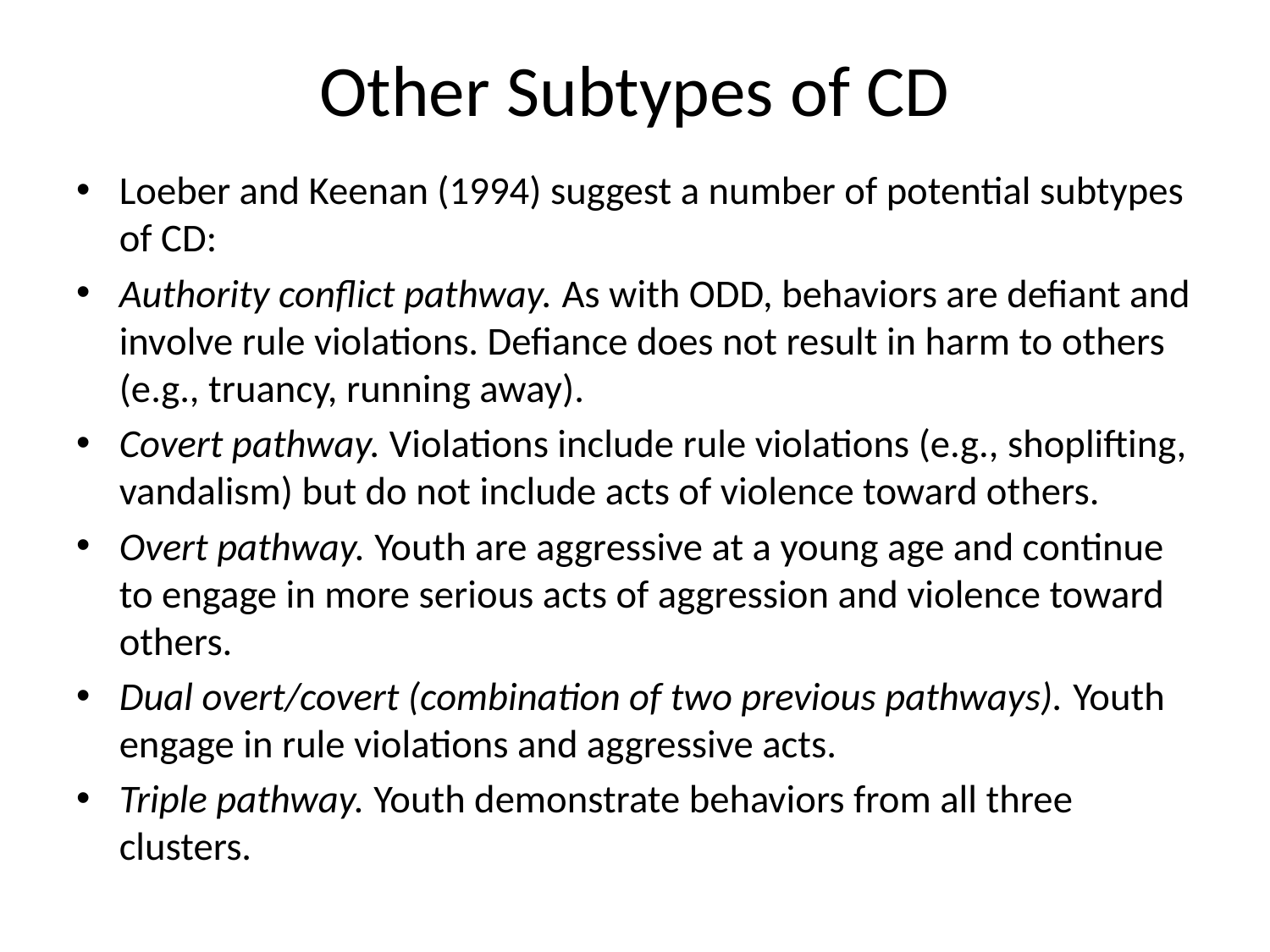

# Other Subtypes of CD
Loeber and Keenan (1994) suggest a number of potential subtypes of CD:
Authority conflict pathway. As with ODD, behaviors are defiant and involve rule violations. Defiance does not result in harm to others (e.g., truancy, running away).
Covert pathway. Violations include rule violations (e.g., shoplifting, vandalism) but do not include acts of violence toward others.
Overt pathway. Youth are aggressive at a young age and continue to engage in more serious acts of aggression and violence toward others.
Dual overt/covert (combination of two previous pathways). Youth engage in rule violations and aggressive acts.
Triple pathway. Youth demonstrate behaviors from all three clusters.